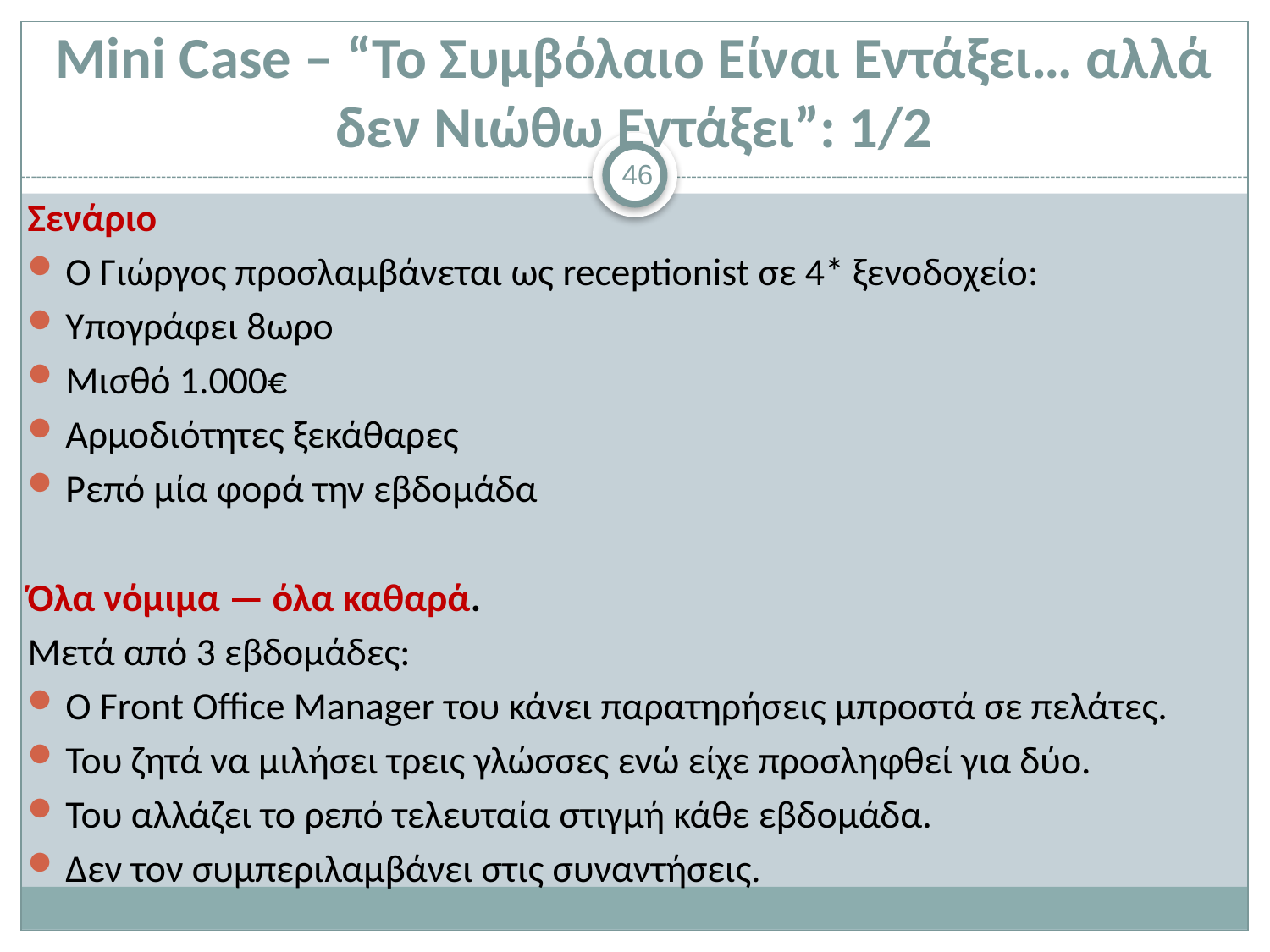

# Mini Case – “Το Συμβόλαιο Είναι Εντάξει… αλλά δεν Νιώθω Εντάξει”: 1/2
46
Σενάριο
Ο Γιώργος προσλαμβάνεται ως receptionist σε 4* ξενοδοχείο:
Υπογράφει 8ωρο
Μισθό 1.000€
Αρμοδιότητες ξεκάθαρες
Ρεπό μία φορά την εβδομάδα

Όλα νόμιμα — όλα καθαρά.
Μετά από 3 εβδομάδες:
Ο Front Office Manager του κάνει παρατηρήσεις μπροστά σε πελάτες.
Του ζητά να μιλήσει τρεις γλώσσες ενώ είχε προσληφθεί για δύο.
Του αλλάζει το ρεπό τελευταία στιγμή κάθε εβδομάδα.
Δεν τον συμπεριλαμβάνει στις συναντήσεις.